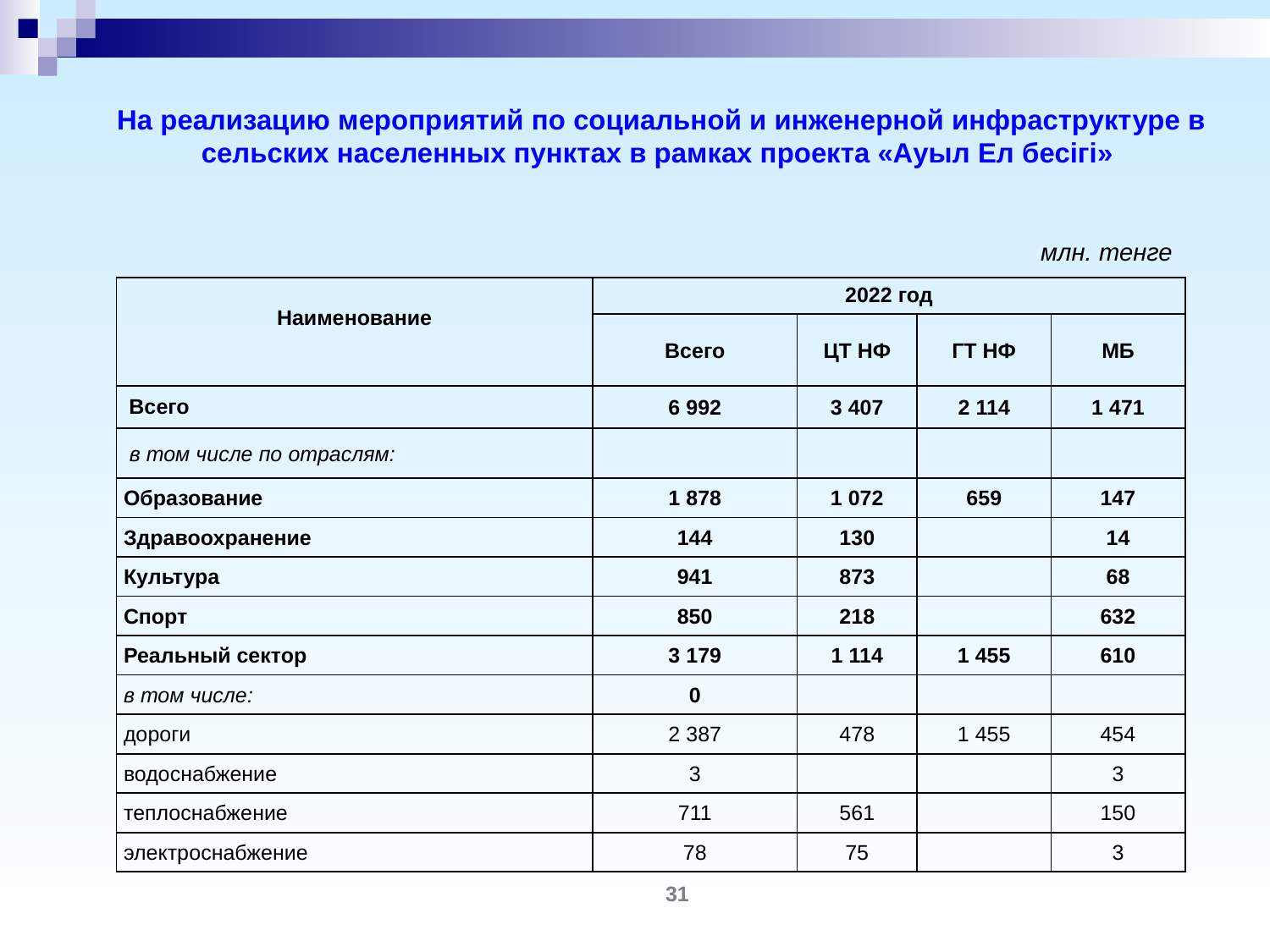

# На реализацию мероприятий по социальной и инженерной инфраструктуре в сельских населенных пунктах в рамках проекта «Ауыл Ел бесігі»
|  | млн. тенге |  |  |  |
| --- | --- | --- | --- | --- |
| Наименование | 2022 год |  |  |  |
|  | Всего | ЦТ НФ | ГТ НФ | МБ |
| Всего | 6 992 | 3 407 | 2 114 | 1 471 |
| в том числе по отраслям: |  |  |  |  |
| Образование | 1 878 | 1 072 | 659 | 147 |
| Здравоохранение | 144 | 130 |  | 14 |
| Культура | 941 | 873 |  | 68 |
| Спорт | 850 | 218 |  | 632 |
| Реальный сектор | 3 179 | 1 114 | 1 455 | 610 |
| в том числе: | 0 |  |  |  |
| дороги | 2 387 | 478 | 1 455 | 454 |
| водоснабжение | 3 |  |  | 3 |
| теплоснабжение | 711 | 561 |  | 150 |
| электроснабжение | 78 | 75 |  | 3 |
31